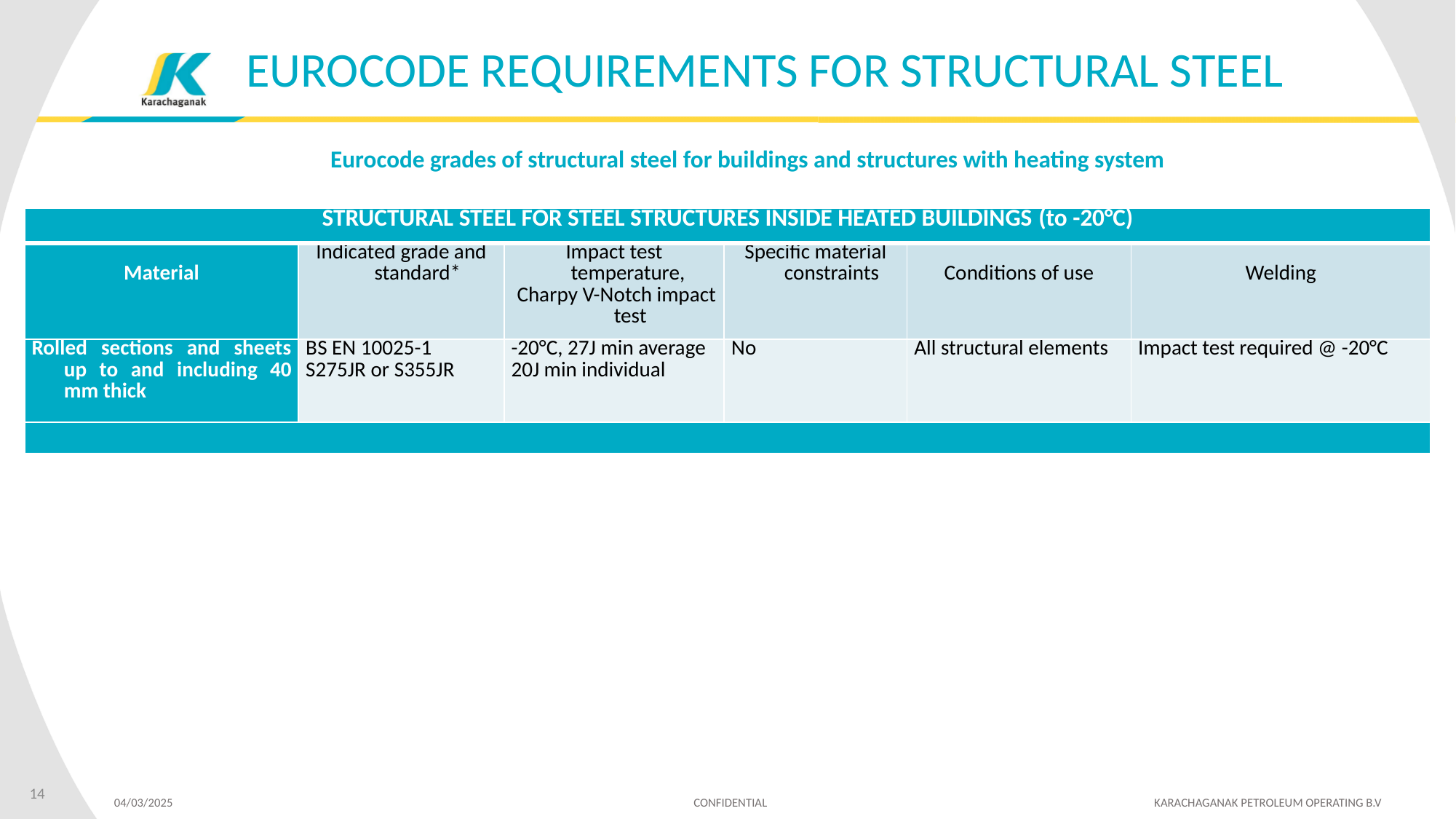

# EUROCODE REQUIREMENTS FOR STRUCTURAL STEEL
Eurocode grades of structural steel for buildings and structures with heating system
| STRUCTURAL STEEL FOR STEEL STRUCTURES INSIDE HEATED BUILDINGS (to -20°C) |  |  |  |  |  |
| --- | --- | --- | --- | --- | --- |
| Material | Indicated grade and standard\* | Impact test temperature, Charpy V-Notch impact test | Specific material constraints | Conditions of use | Welding |
| Rolled sections and sheets up to and including 40 mm thick | BS EN 10025-1 S275JR or S355JR | -20°C, 27J min average 20J min individual | No | All structural elements | Impact test required @ -20°C |
|  |  |  |  |  |  |
14
04/03/2025                                                                                                                                                                                               CONFIDENTIAL                                                                                                                                              KARACHAGANAK PETROLEUM OPERATING B.V